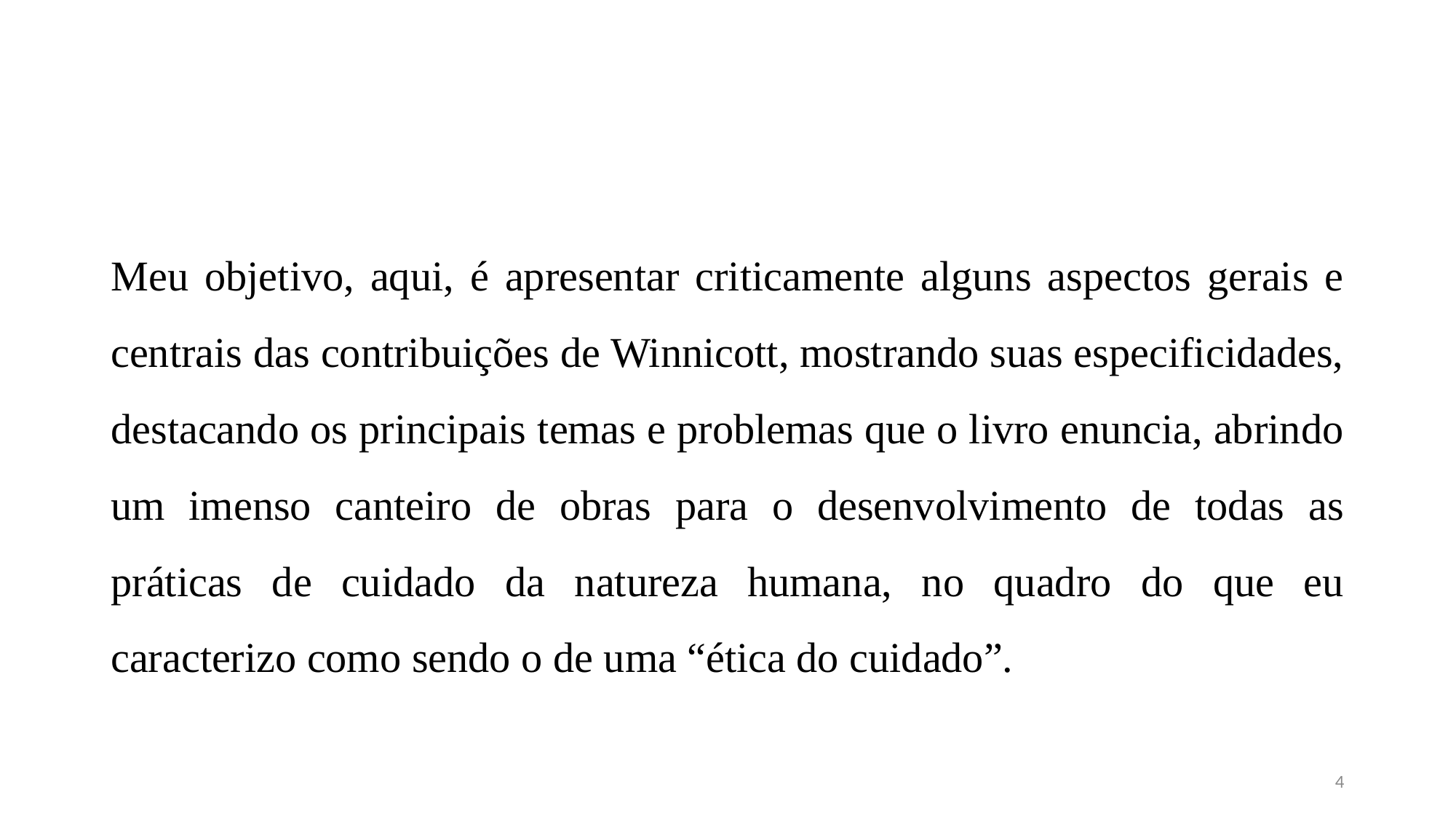

#
Meu objetivo, aqui, é apresentar criticamente alguns aspectos gerais e centrais das contribuições de Winnicott, mostrando suas especificidades, destacando os principais temas e problemas que o livro enuncia, abrindo um imenso canteiro de obras para o desenvolvimento de todas as práticas de cuidado da natureza humana, no quadro do que eu caracterizo como sendo o de uma “ética do cuidado”.

4